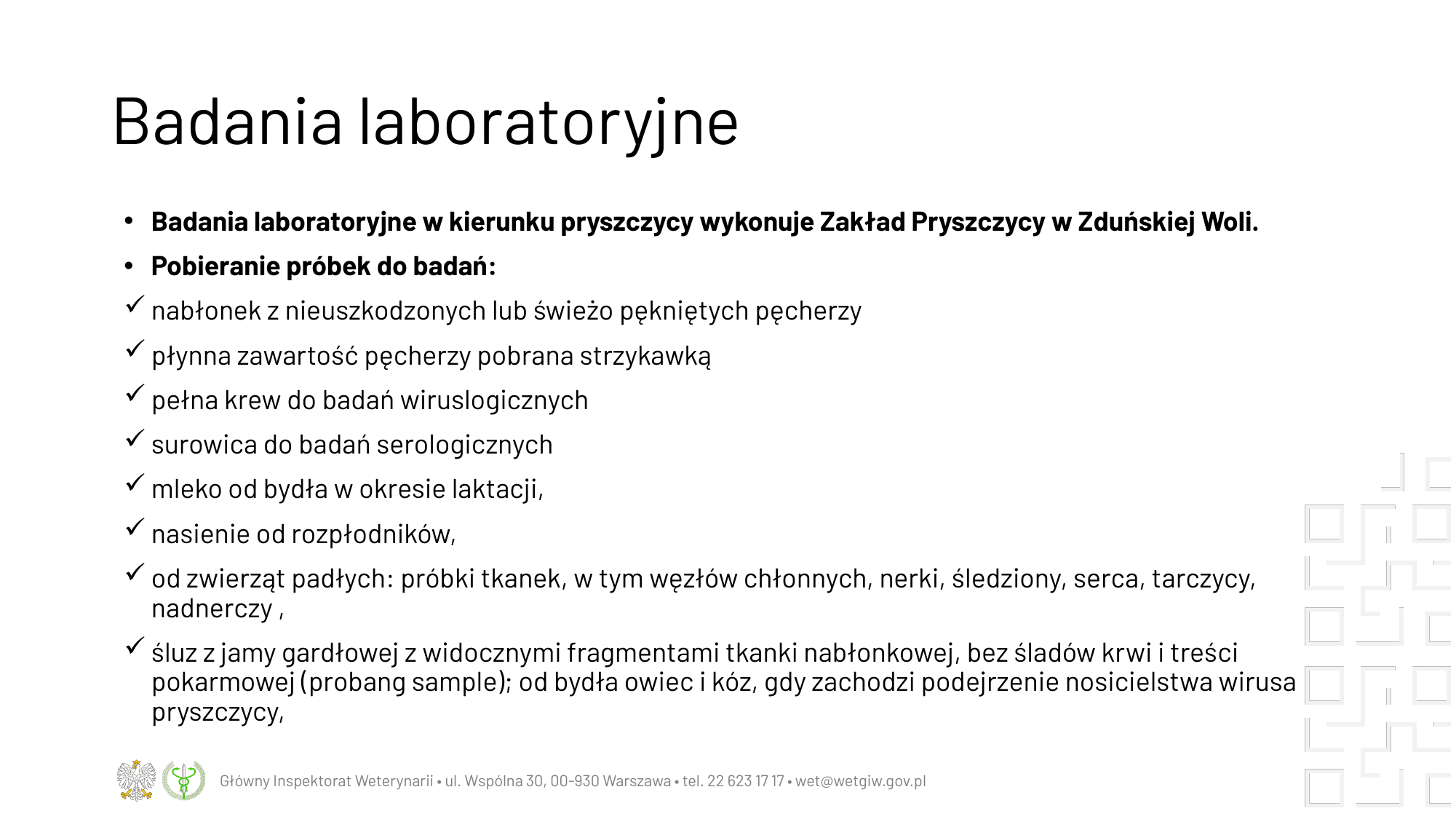

# Badania laboratoryjne
Badania laboratoryjne w kierunku pryszczycy wykonuje Zakład Pryszczycy w Zduńskiej Woli.
Pobieranie próbek do badań:
nabłonek z nieuszkodzonych lub świeżo pękniętych pęcherzy
płynna zawartość pęcherzy pobrana strzykawką
pełna krew do badań wiruslogicznych
surowica do badań serologicznych
mleko od bydła w okresie laktacji,
nasienie od rozpłodników,
od zwierząt padłych: próbki tkanek, w tym węzłów chłonnych, nerki, śledziony, serca, tarczycy, nadnerczy ,
śluz z jamy gardłowej z widocznymi fragmentami tkanki nabłonkowej, bez śladów krwi i treści pokarmowej (probang sample); od bydła owiec i kóz, gdy zachodzi podejrzenie nosicielstwa wirusa pryszczycy,